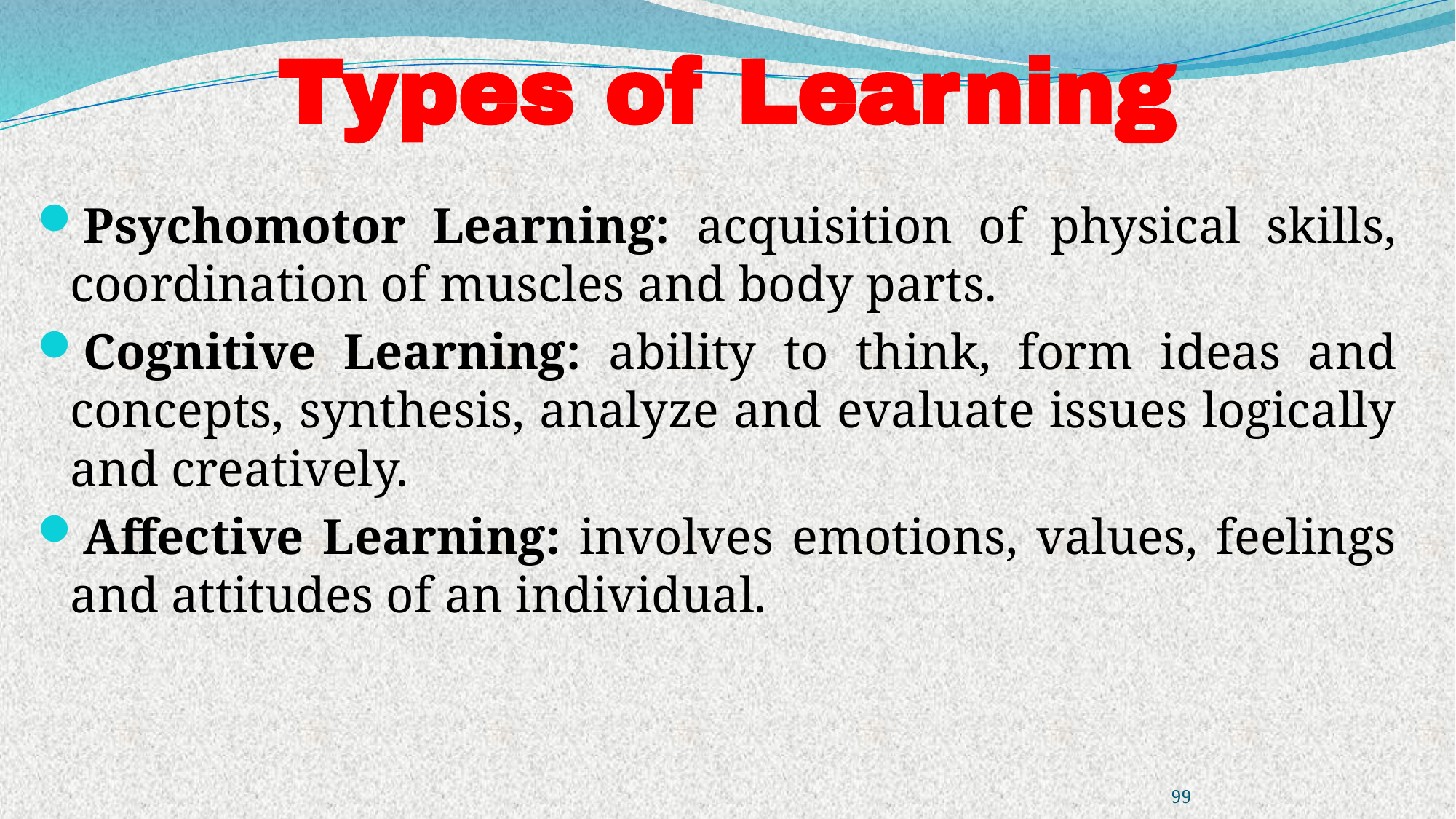

# Types of Learning
Psychomotor Learning: acquisition of physical skills, coordination of muscles and body parts.
Cognitive Learning: ability to think, form ideas and concepts, synthesis, analyze and evaluate issues logically and creatively.
Affective Learning: involves emotions, values, feelings and attitudes of an individual.
99